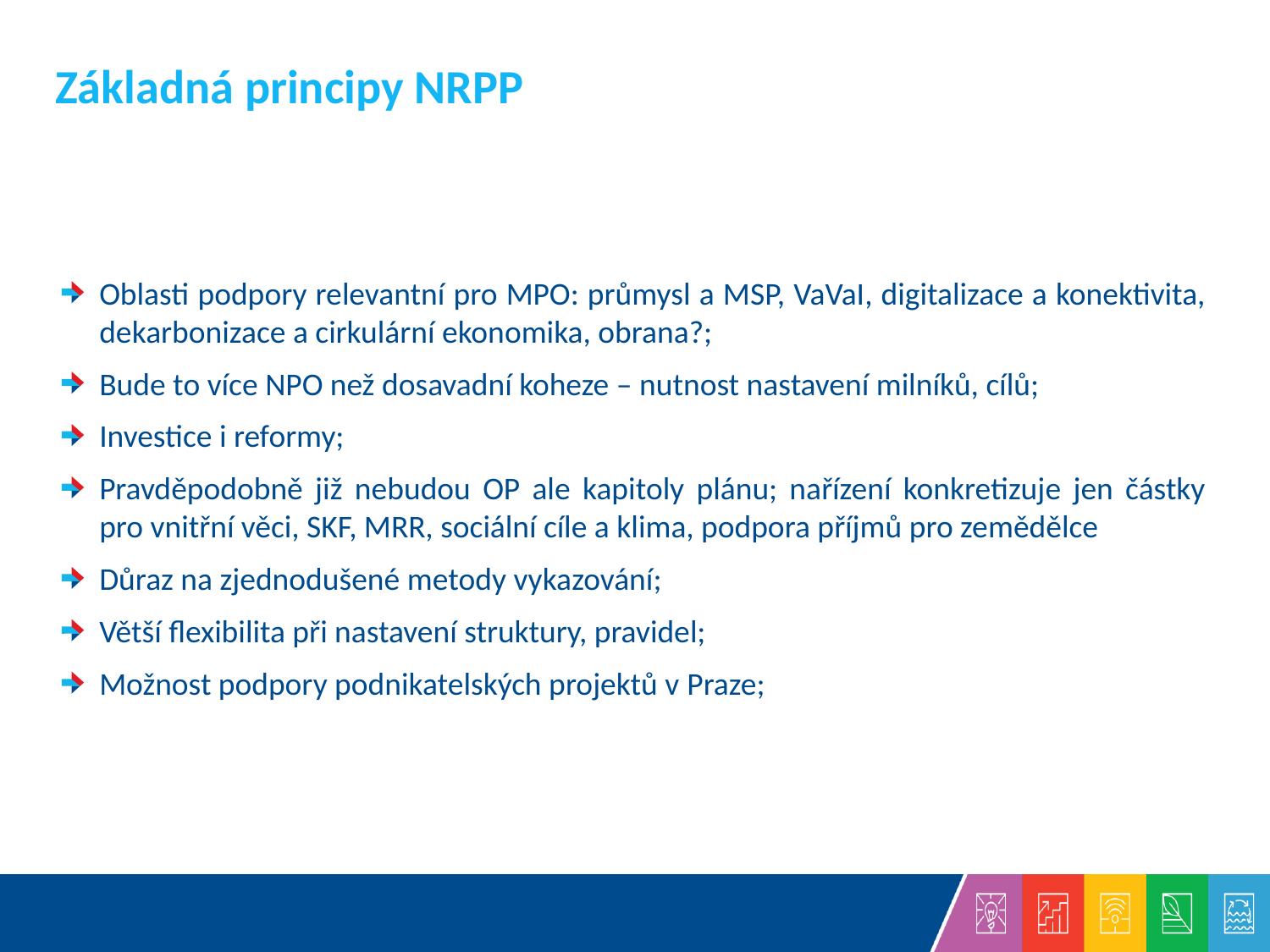

# Základná principy NRPP
Oblasti podpory relevantní pro MPO: průmysl a MSP, VaVaI, digitalizace a konektivita, dekarbonizace a cirkulární ekonomika, obrana?;
Bude to více NPO než dosavadní koheze – nutnost nastavení milníků, cílů;
Investice i reformy;
Pravděpodobně již nebudou OP ale kapitoly plánu; nařízení konkretizuje jen částky pro vnitřní věci, SKF, MRR, sociální cíle a klima, podpora příjmů pro zemědělce
Důraz na zjednodušené metody vykazování;
Větší flexibilita při nastavení struktury, pravidel;
Možnost podpory podnikatelských projektů v Praze;